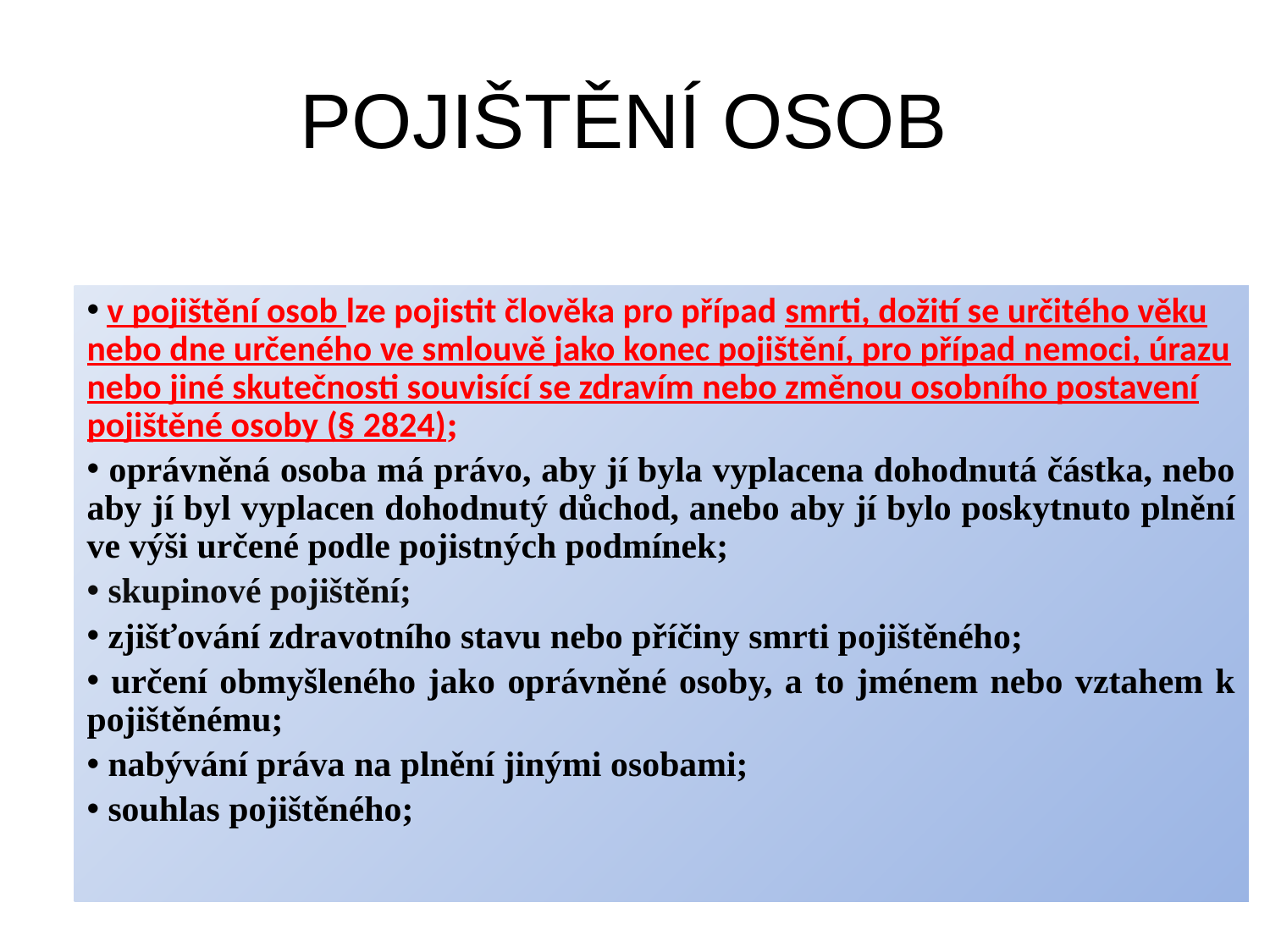

# POJIŠTĚNÍ OSOB
 v pojištění osob lze pojistit člověka pro případ smrti, dožití se určitého věku nebo dne určeného ve smlouvě jako konec pojištění, pro případ nemoci, úrazu nebo jiné skutečnosti souvisící se zdravím nebo změnou osobního postavení pojištěné osoby (§ 2824);
 oprávněná osoba má právo, aby jí byla vyplacena dohodnutá částka, nebo aby jí byl vyplacen dohodnutý důchod, anebo aby jí bylo poskytnuto plnění ve výši určené podle pojistných podmínek;
 skupinové pojištění;
 zjišťování zdravotního stavu nebo příčiny smrti pojištěného;
 určení obmyšleného jako oprávněné osoby, a to jménem nebo vztahem k pojištěnému;
 nabývání práva na plnění jinými osobami;
 souhlas pojištěného;